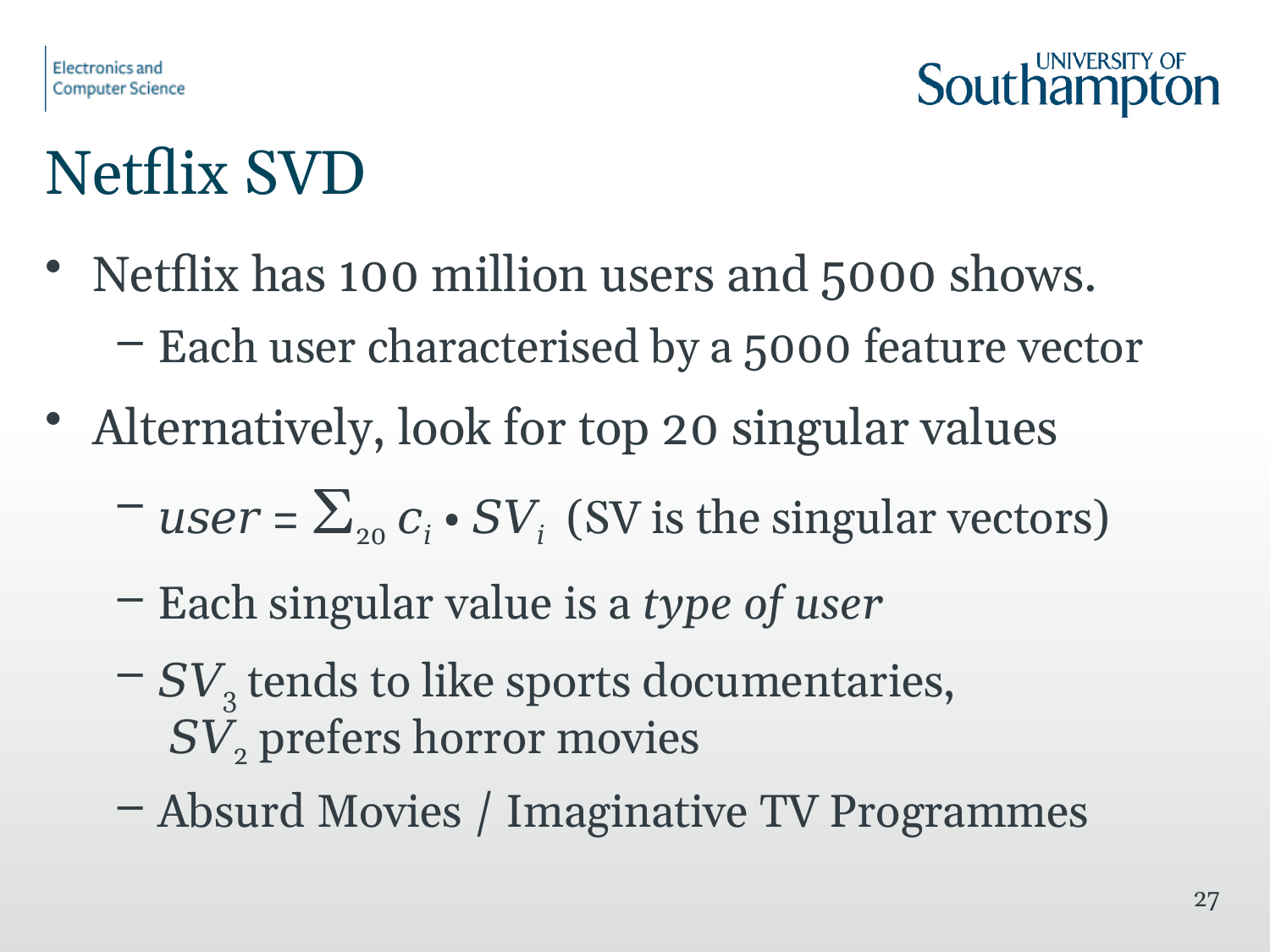

# Netflix SVD
Netflix has 100 million users and 5000 shows.
Each user characterised by a 5000 feature vector
Alternatively, look for top 20 singular values
𝑢𝑠𝑒𝑟 = Σ20 𝑐𝑖 • 𝑆𝑉𝑖  (SV is the singular vectors)
Each singular value is a type of user
𝑆𝑉3 tends to like sports documentaries,  𝑆𝑉2 prefers horror movies
Absurd Movies / Imaginative TV Programmes
27